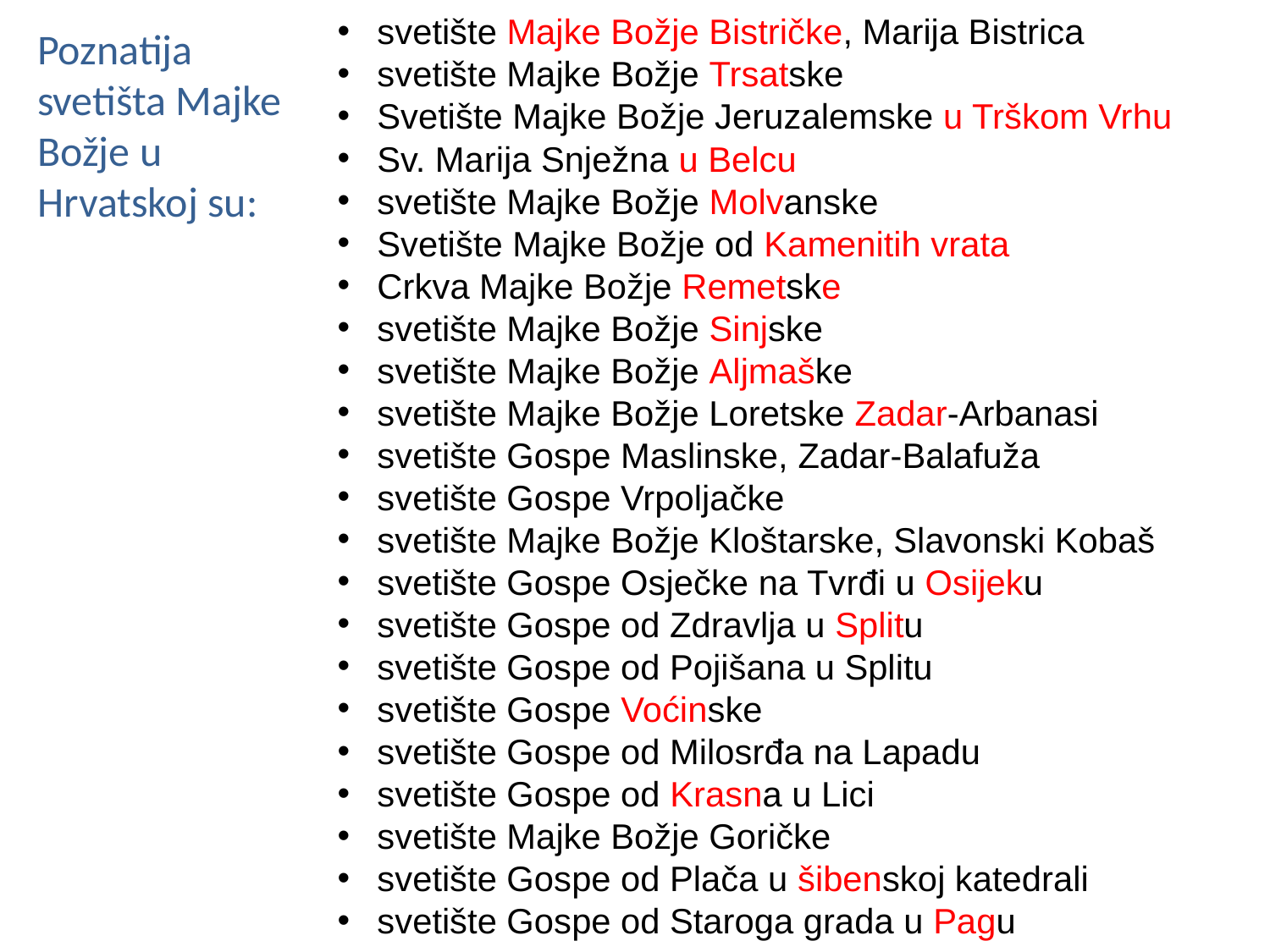

svetište Majke Božje Bistričke, Marija Bistrica
svetište Majke Božje Trsatske
Svetište Majke Božje Jeruzalemske u Trškom Vrhu
Sv. Marija Snježna u Belcu
svetište Majke Božje Molvanske
Svetište Majke Božje od Kamenitih vrata
Crkva Majke Božje Remetske
svetište Majke Božje Sinjske
svetište Majke Božje Aljmaške
svetište Majke Božje Loretske Zadar-Arbanasi
svetište Gospe Maslinske, Zadar-Balafuža
svetište Gospe Vrpoljačke
svetište Majke Božje Kloštarske, Slavonski Kobaš
svetište Gospe Osječke na Tvrđi u Osijeku
svetište Gospe od Zdravlja u Splitu
svetište Gospe od Pojišana u Splitu
svetište Gospe Voćinske
svetište Gospe od Milosrđa na Lapadu
svetište Gospe od Krasna u Lici
svetište Majke Božje Goričke
svetište Gospe od Plača u šibenskoj katedrali
svetište Gospe od Staroga grada u Pagu
Poznatija svetišta Majke Božje u Hrvatskoj su: